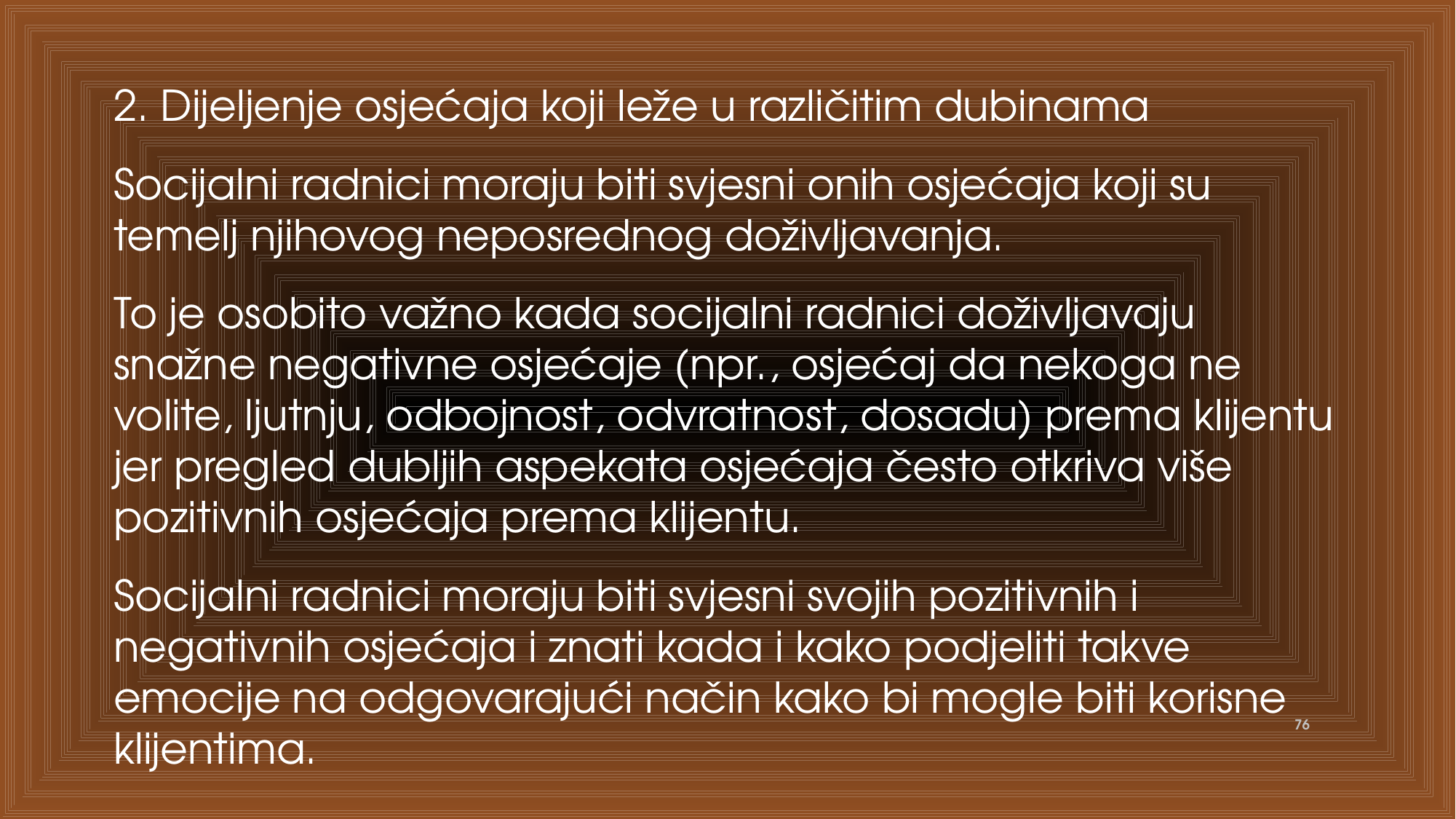

2. Dijeljenje osjećaja koji leže u različitim dubinama
Socijalni radnici moraju biti svjesni onih osjećaja koji su temelj njihovog neposrednog doživljavanja.
To je osobito važno kada socijalni radnici doživljavaju snažne negativne osjećaje (npr., osjećaj da nekoga ne volite, ljutnju, odbojnost, odvratnost, dosadu) prema klijentu jer pregled dubljih aspekata osjećaja često otkriva više pozitivnih osjećaja prema klijentu.
Socijalni radnici moraju biti svjesni svojih pozitivnih i negativnih osjećaja i znati kada i kako podjeliti takve emocije na odgovarajući način kako bi mogle biti korisne klijentima.
76